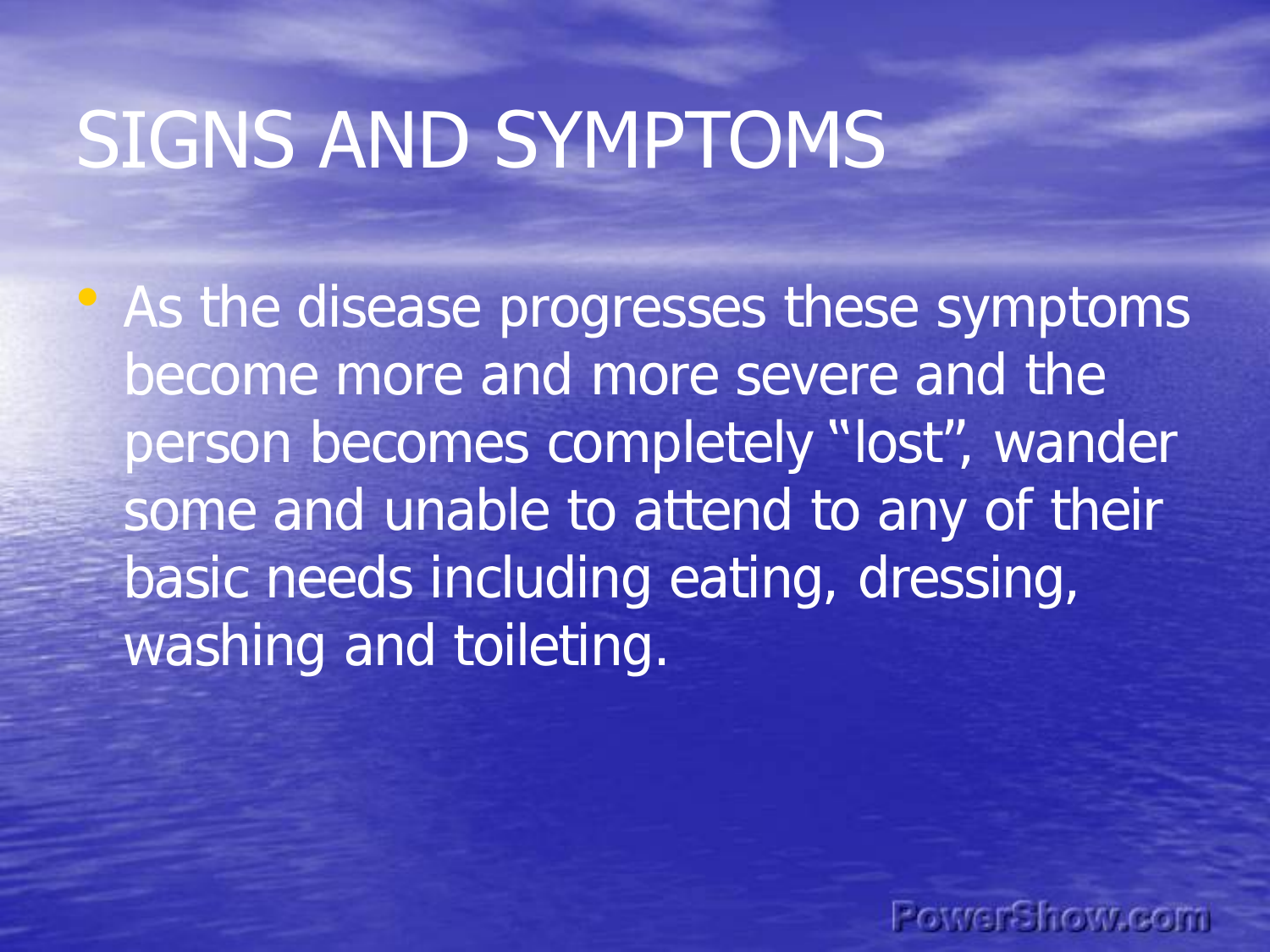

# SIGNS AND SYMPTOMS
As the disease progresses these symptoms become more and more severe and the person becomes completely “lost”, wander some and unable to attend to any of their basic needs including eating, dressing, washing and toileting.